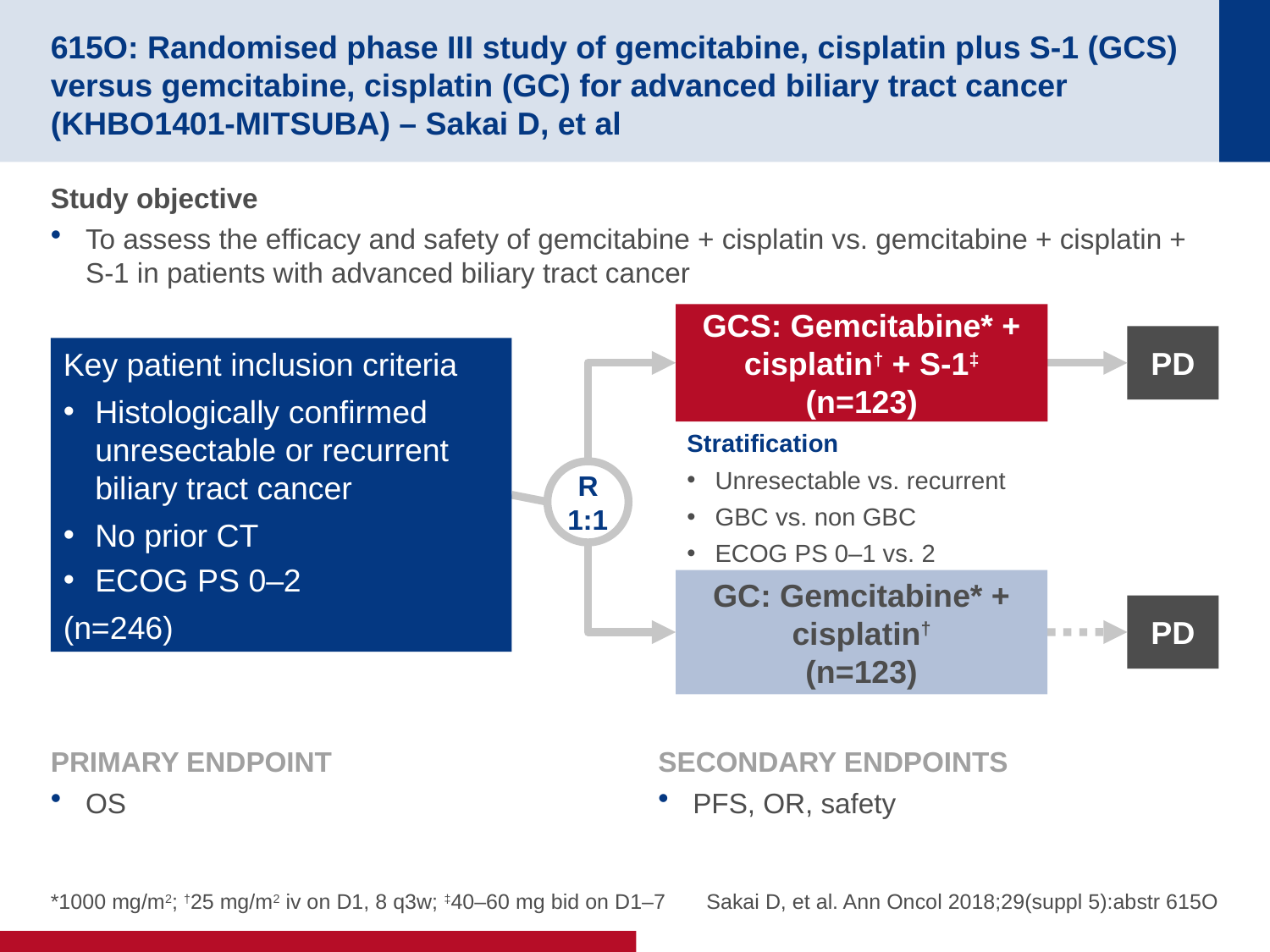

# 615O: Randomised phase III study of gemcitabine, cisplatin plus S-1 (GCS) versus gemcitabine, cisplatin (GC) for advanced biliary tract cancer (KHBO1401-MITSUBA) – Sakai D, et al
Study objective
To assess the efficacy and safety of gemcitabine + cisplatin vs. gemcitabine + cisplatin + S-1 in patients with advanced biliary tract cancer
GCS: Gemcitabine* + cisplatin† + S-1‡
(n=123)
PD
Key patient inclusion criteria
Histologically confirmed unresectable or recurrent biliary tract cancer
No prior CT
ECOG PS 0–2
(n=246)
Stratification
Unresectable vs. recurrent
GBC vs. non GBC
ECOG PS 0–1 vs. 2
R
1:1
GC: Gemcitabine* + cisplatin†
(n=123)
PD
PRIMARY ENDPOINT
OS

SECONDARY ENDPOINTS
PFS, OR, safety
*1000 mg/m2; †25 mg/m2 iv on D1, 8 q3w; ‡40–60 mg bid on D1–7
Sakai D, et al. Ann Oncol 2018;29(suppl 5):abstr 615O